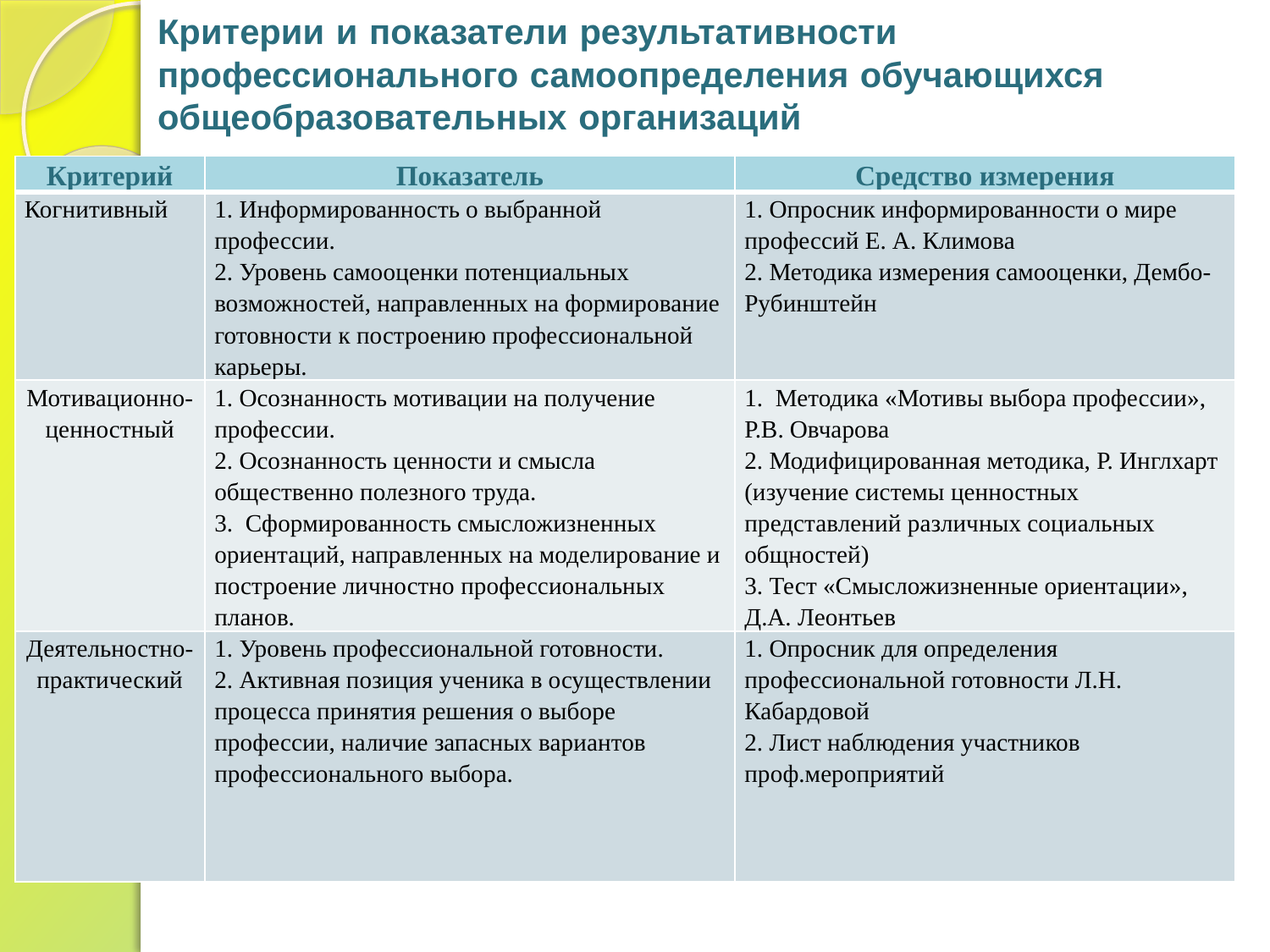

# Критерии и показатели результативности профессионального самоопределения обучающихся общеобразовательных организаций
| Критерий | Показатель | Средство измерения |
| --- | --- | --- |
| Когнитивный | 1. Информированность о выбранной  профессии. 2. Уровень самооценки потенциальных возможностей, направленных на формирование готовности к построению профессиональной карьеры. | 1. Опросник информированности о мире профессий Е. А. Климова 2. Методика измерения самооценки, Дембо-Рубинштейн |
| Мотивационно-ценностный | 1. Осознанность мотивации на получение профессии. 2. Осознанность ценности и смысла общественно полезного труда. 3.  Сформированность смысложизненных ориентаций, направленных на моделирование и построение личностно профессиональных планов. | 1. Методика «Мотивы выбора профессии», Р.В. Овчарова 2. Модифицированная методика, Р. Инглхарт (изучение системы ценностных представлений различных социальных общностей) 3. Тест «Смысложизненные ориентации», Д.А. Леонтьев |
| Деятельностно-практический | 1. Уровень профессиональной готовности. 2. Активная позиция ученика в осуществлении процесса принятия решения о выборе профессии, наличие запасных вариантов профессионального выбора. | 1. Опросник для определения профессиональной готовности Л.Н. Кабардовой 2. Лист наблюдения участников проф.мероприятий |